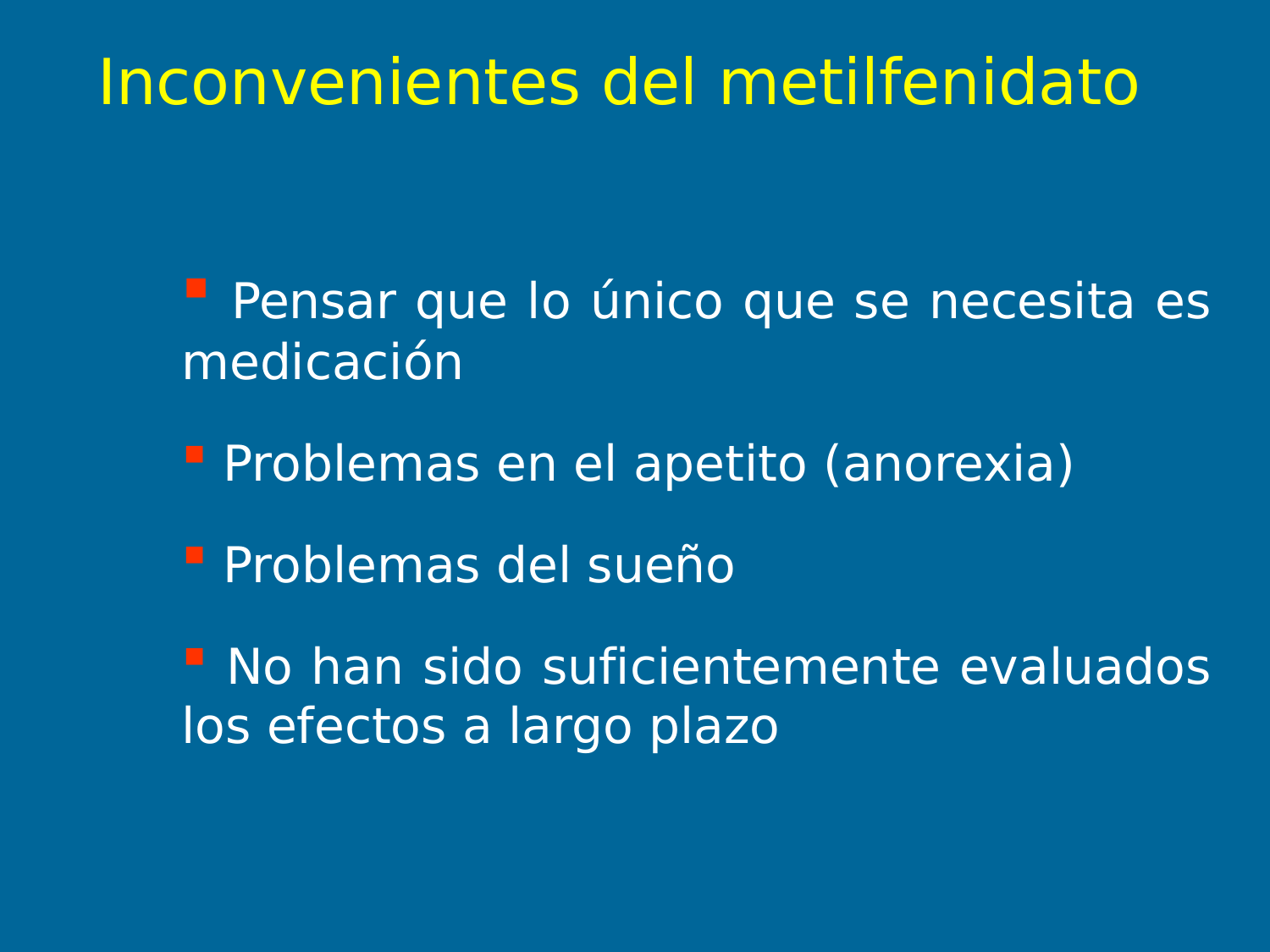

# Inconvenientes del metilfenidato
 Pensar que lo único que se necesita es medicación
 Problemas en el apetito (anorexia)
 Problemas del sueño
 No han sido suficientemente evaluados los efectos a largo plazo